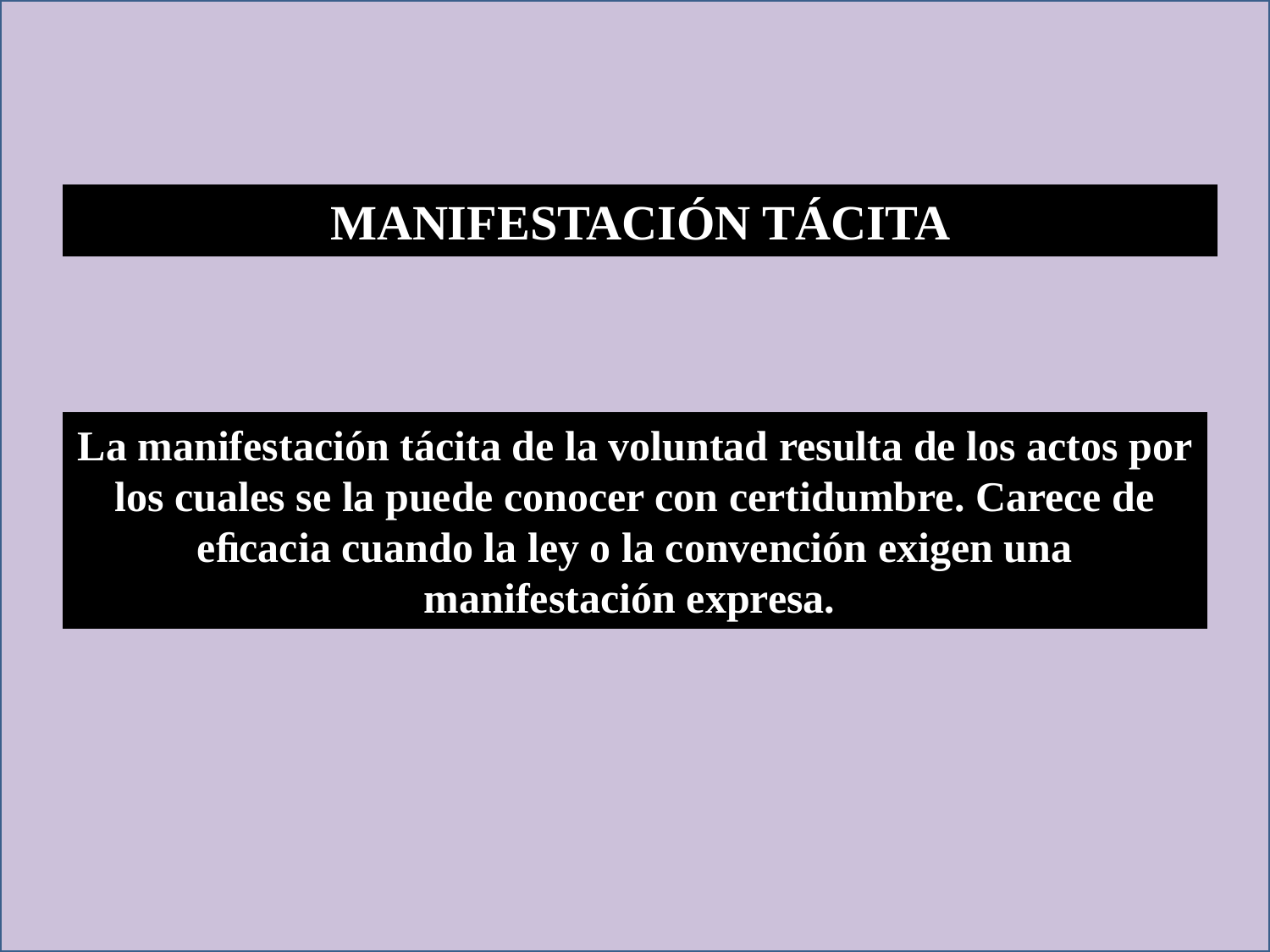

MANIFESTACIÓN TÁCITA
La manifestación tácita de la voluntad resulta de los actos por los cuales se la puede conocer con certidumbre. Carece de eﬁcacia cuando la ley o la convención exigen una manifestación expresa.